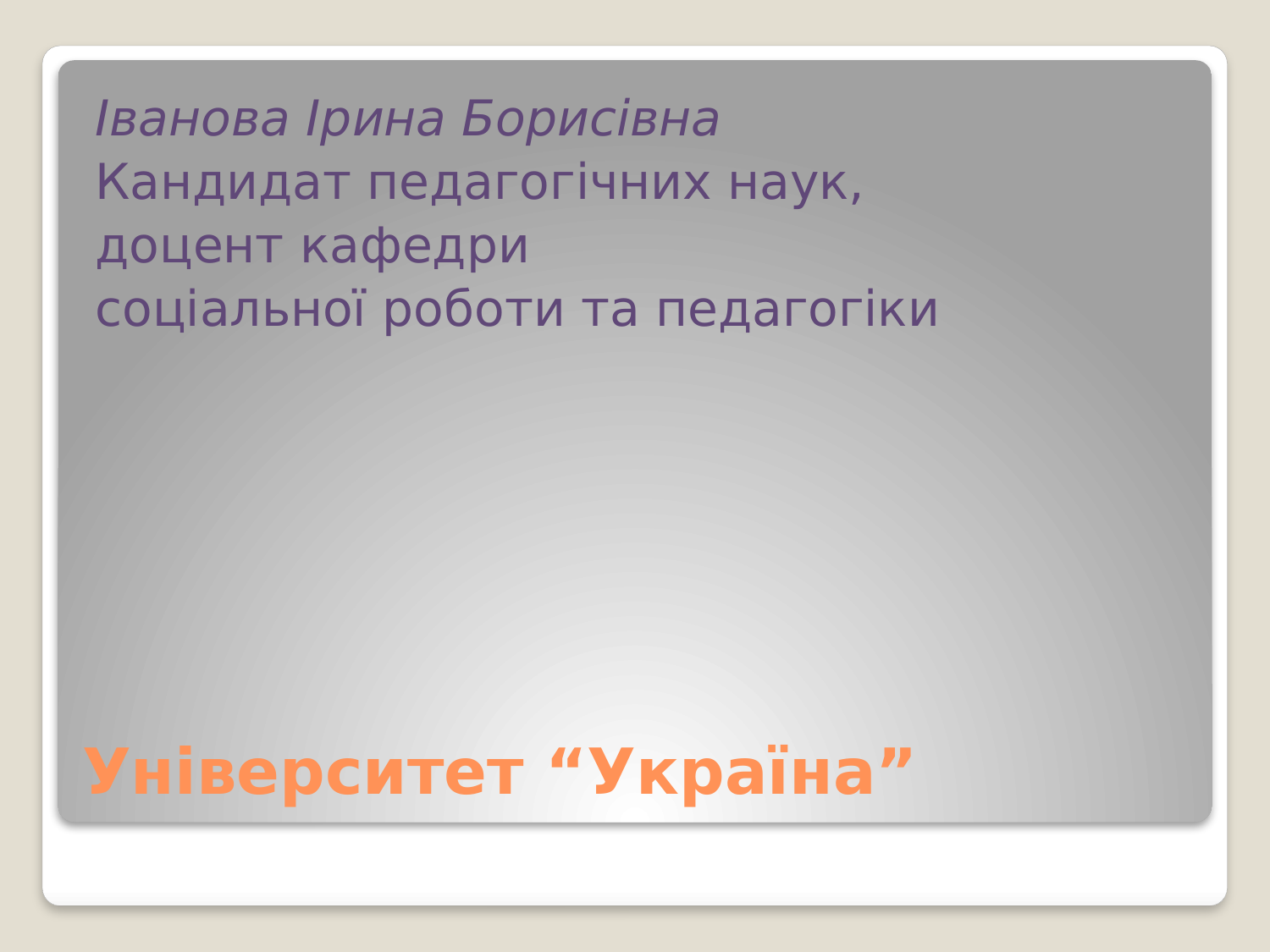

Іванова Ірина Борисівна
Кандидат педагогічних наук,
доцент кафедри
соціальної роботи та педагогіки
# Університет “Україна”